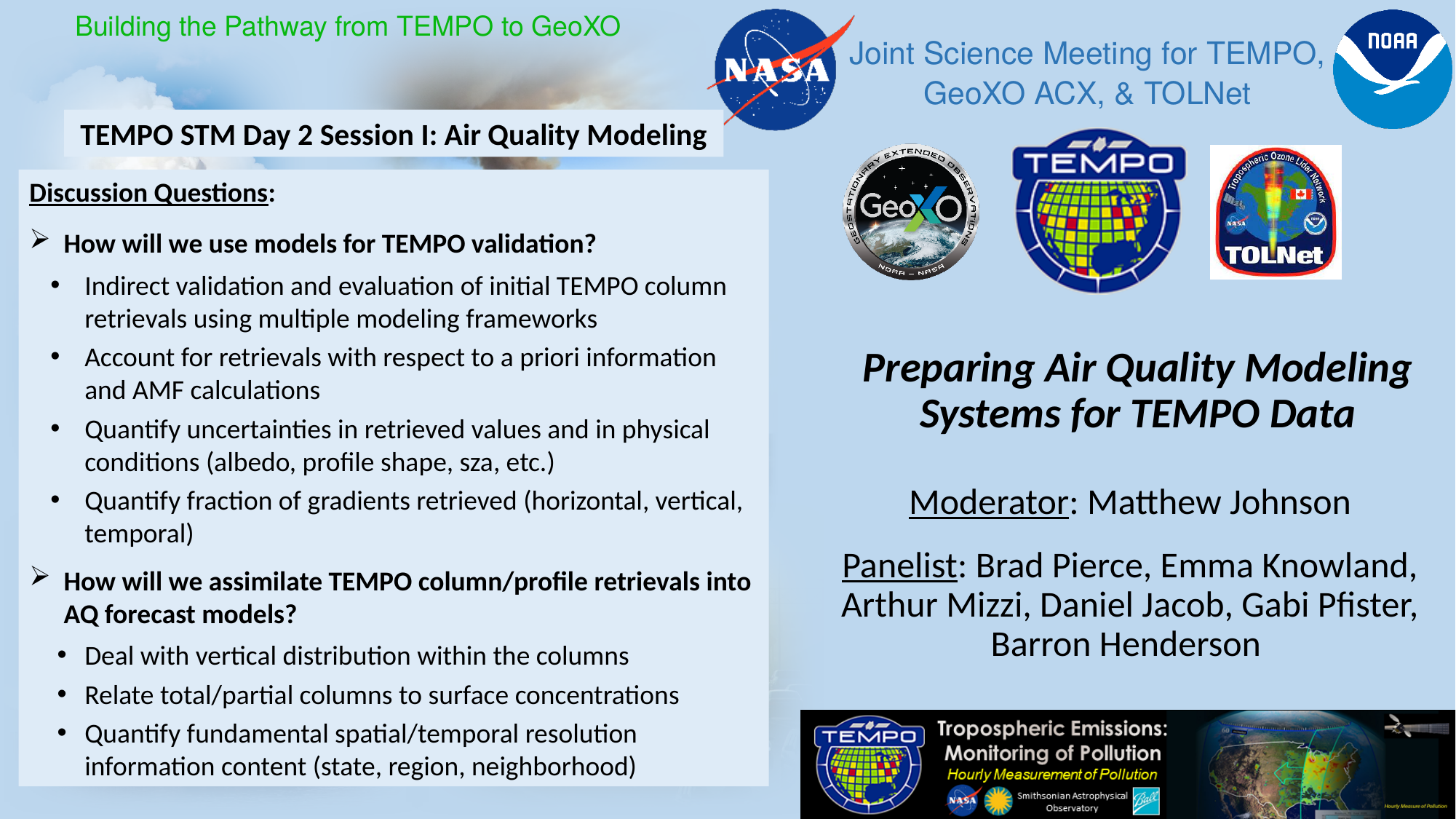

TEMPO STM Day 2 Session I: Air Quality Modeling
Discussion Questions:
How will we use models for TEMPO validation?
Indirect validation and evaluation of initial TEMPO column retrievals using multiple modeling frameworks
Account for retrievals with respect to a priori information and AMF calculations
Quantify uncertainties in retrieved values and in physical conditions (albedo, profile shape, sza, etc.)
Quantify fraction of gradients retrieved (horizontal, vertical, temporal)
How will we assimilate TEMPO column/profile retrievals into AQ forecast models?
Deal with vertical distribution within the columns
Relate total/partial columns to surface concentrations
Quantify fundamental spatial/temporal resolution information content (state, region, neighborhood)
Preparing Air Quality Modeling Systems for TEMPO Data
Moderator: Matthew Johnson
Panelist: Brad Pierce, Emma Knowland, Arthur Mizzi, Daniel Jacob, Gabi Pfister, Barron Henderson